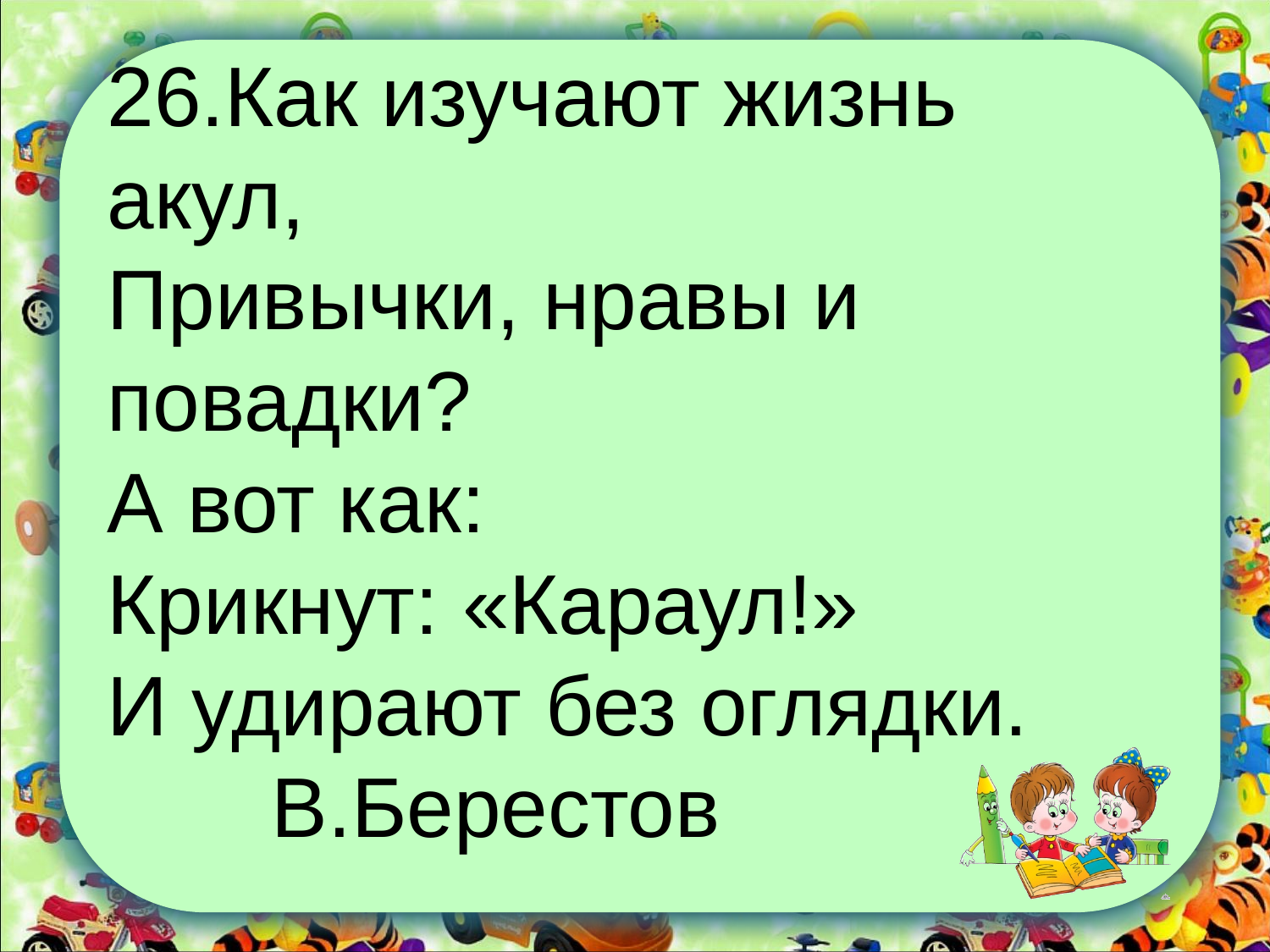

26.Как изучают жизнь акул,
Привычки, нравы и повадки?
А вот как:
Крикнут: «Караул!»
И удирают без оглядки.            В.Берестов